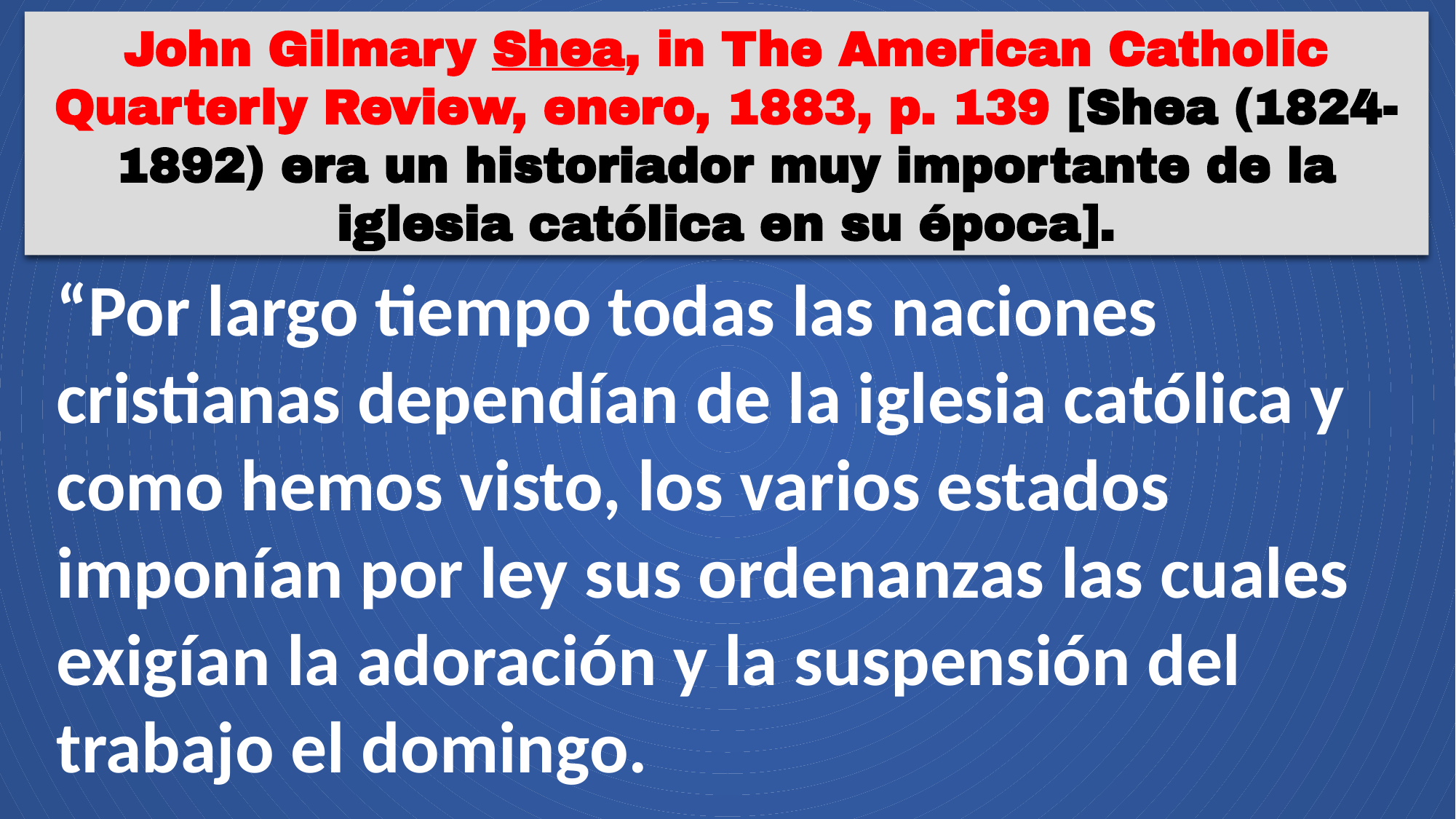

John Gilmary Shea, in The American Catholic Quarterly Review, enero, 1883, p. 139 [Shea (1824-1892) era un historiador muy importante de la iglesia católica en su época].
“Por largo tiempo todas las naciones cristianas dependían de la iglesia católica y como hemos visto, los varios estados imponían por ley sus ordenanzas las cuales exigían la adoración y la suspensión del trabajo el domingo.